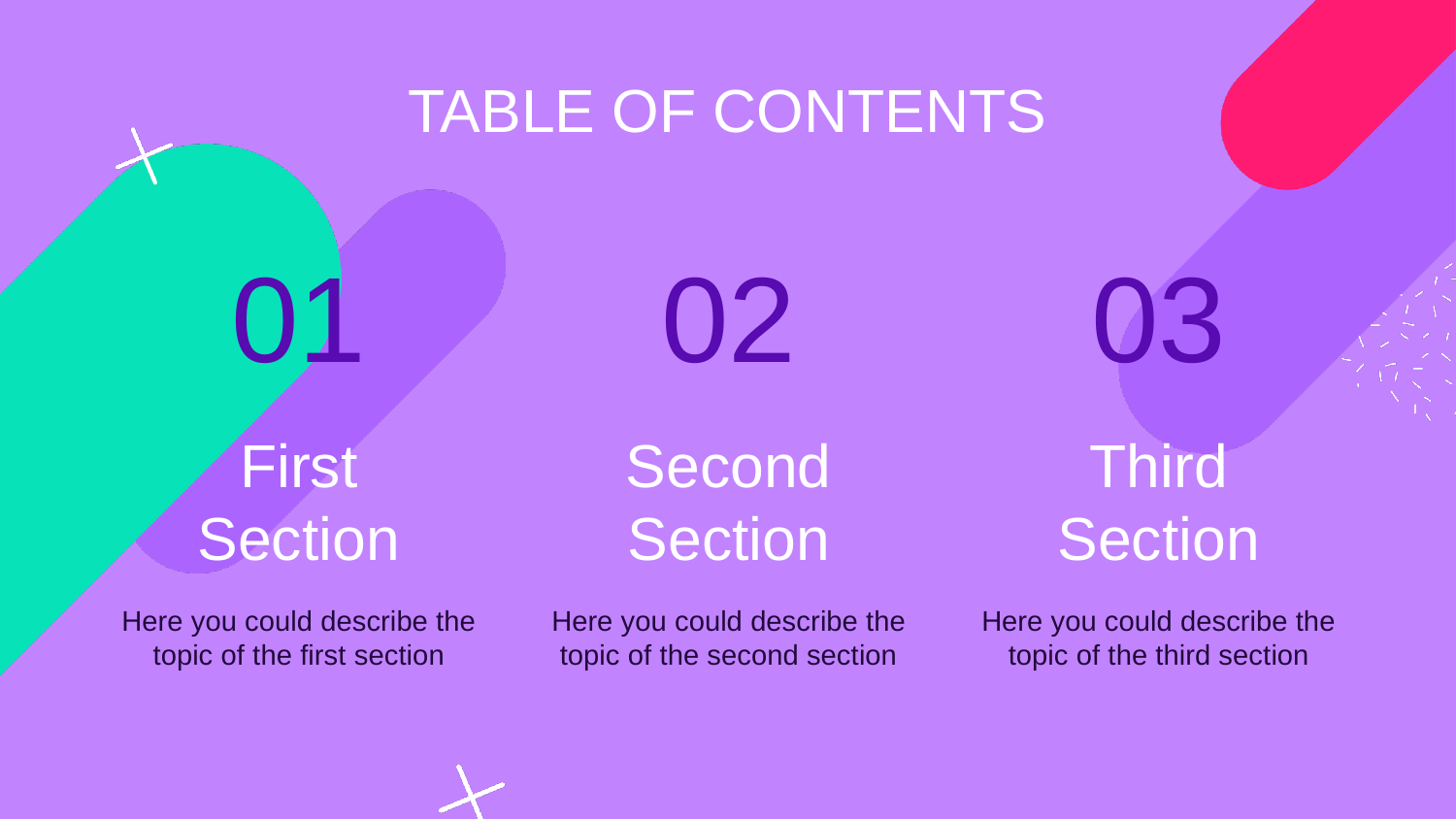

TABLE OF CONTENTS
01
02
# 03
First Section
Third Section
Second Section
Here you could describe the topic of the first section
Here you could describe the topic of the second section
Here you could describe the topic of the third section